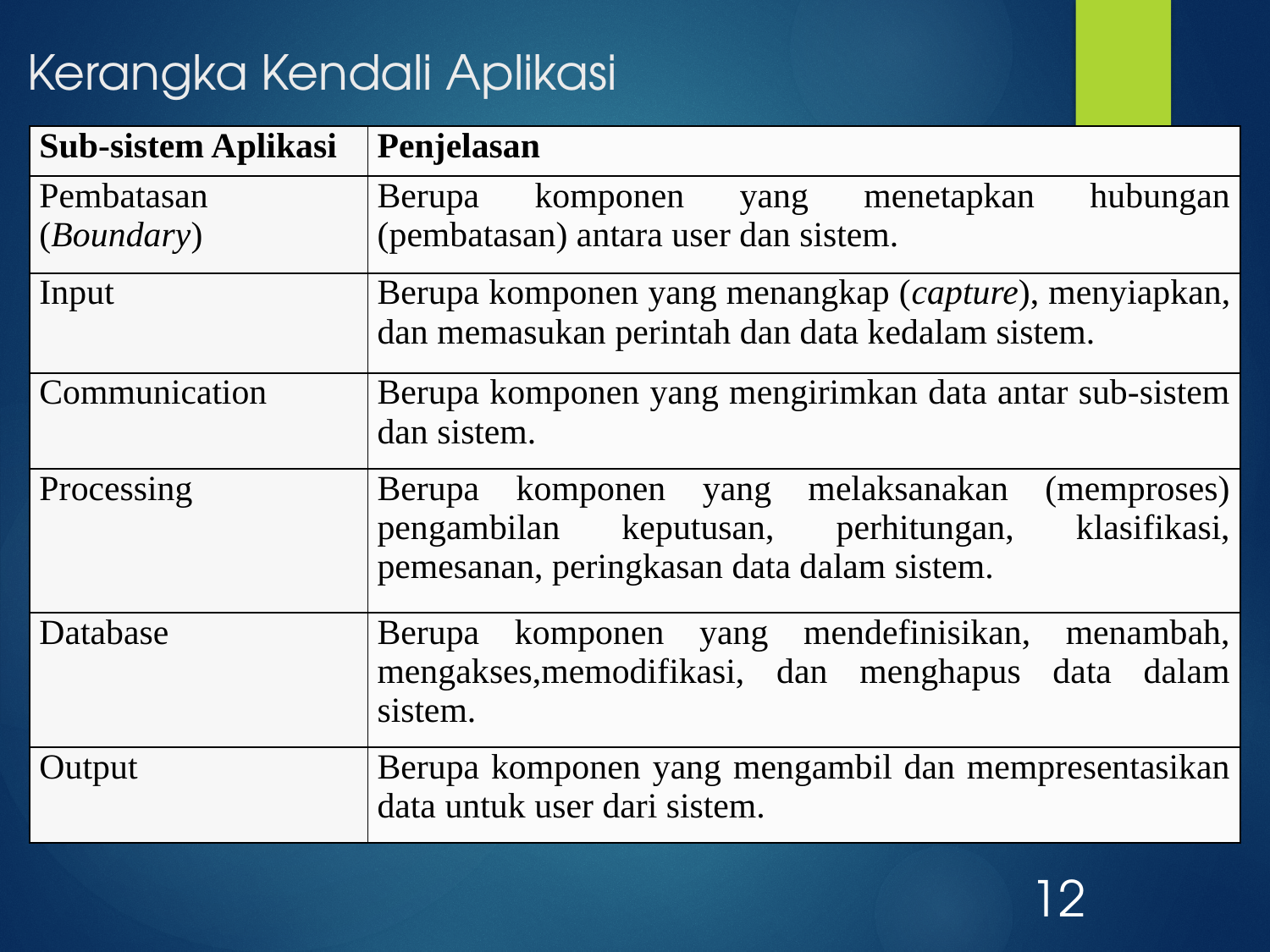

# Kerangka Kendali Aplikasi
| Sub-sistem Aplikasi | Penjelasan |
| --- | --- |
| Pembatasan (Boundary) | Berupa komponen yang menetapkan hubungan (pembatasan) antara user dan sistem. |
| Input | Berupa komponen yang menangkap (capture), menyiapkan, dan memasukan perintah dan data kedalam sistem. |
| Communication | Berupa komponen yang mengirimkan data antar sub-sistem dan sistem. |
| Processing | Berupa komponen yang melaksanakan (memproses) pengambilan keputusan, perhitungan, klasifikasi, pemesanan, peringkasan data dalam sistem. |
| Database | Berupa komponen yang mendefinisikan, menambah, mengakses,memodifikasi, dan menghapus data dalam sistem. |
| Output | Berupa komponen yang mengambil dan mempresentasikan data untuk user dari sistem. |
12